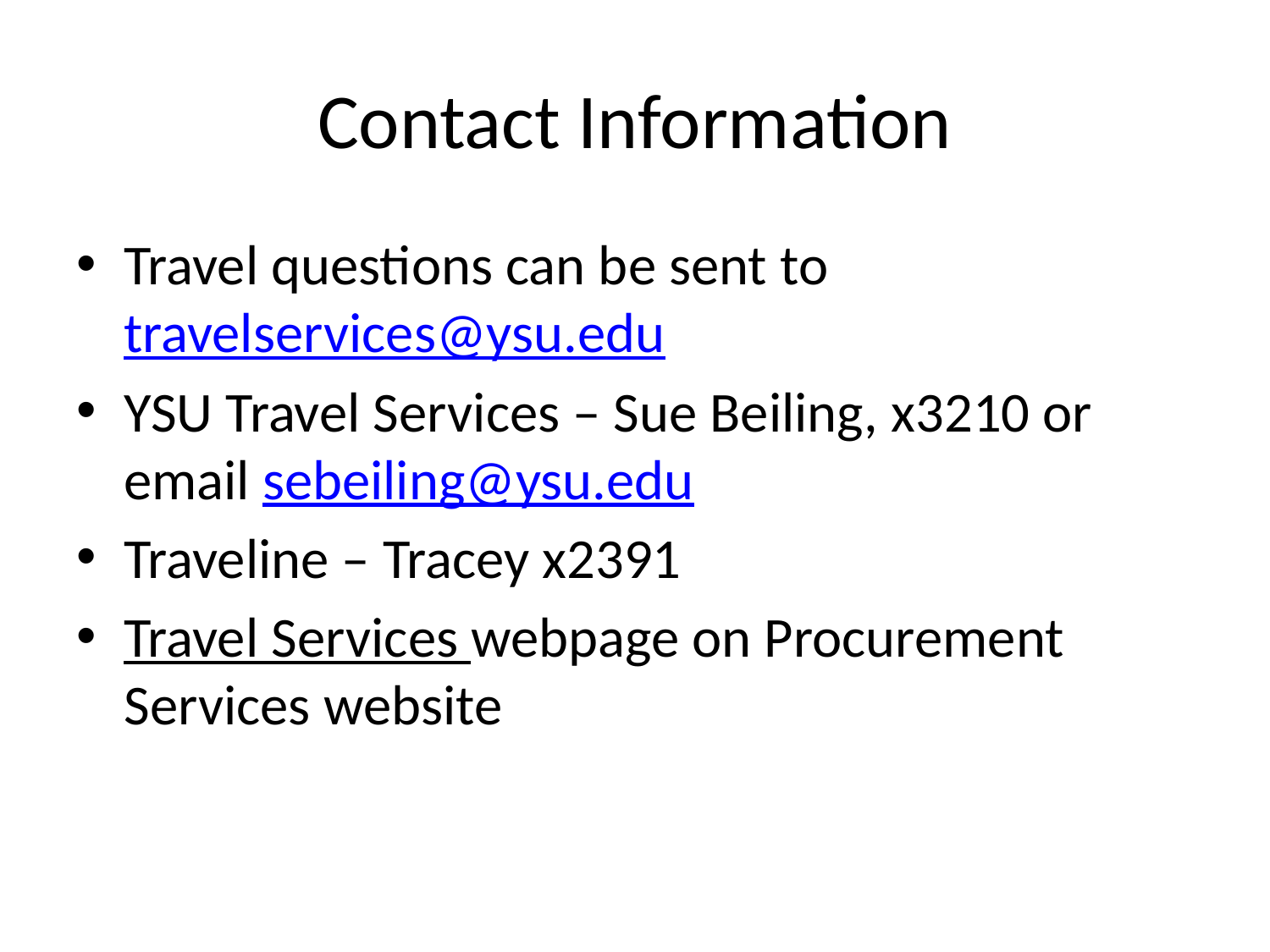

# Contact Information
Travel questions can be sent to travelservices@ysu.edu
YSU Travel Services – Sue Beiling, x3210 or email sebeiling@ysu.edu
Traveline – Tracey x2391
Travel Services webpage on Procurement Services website